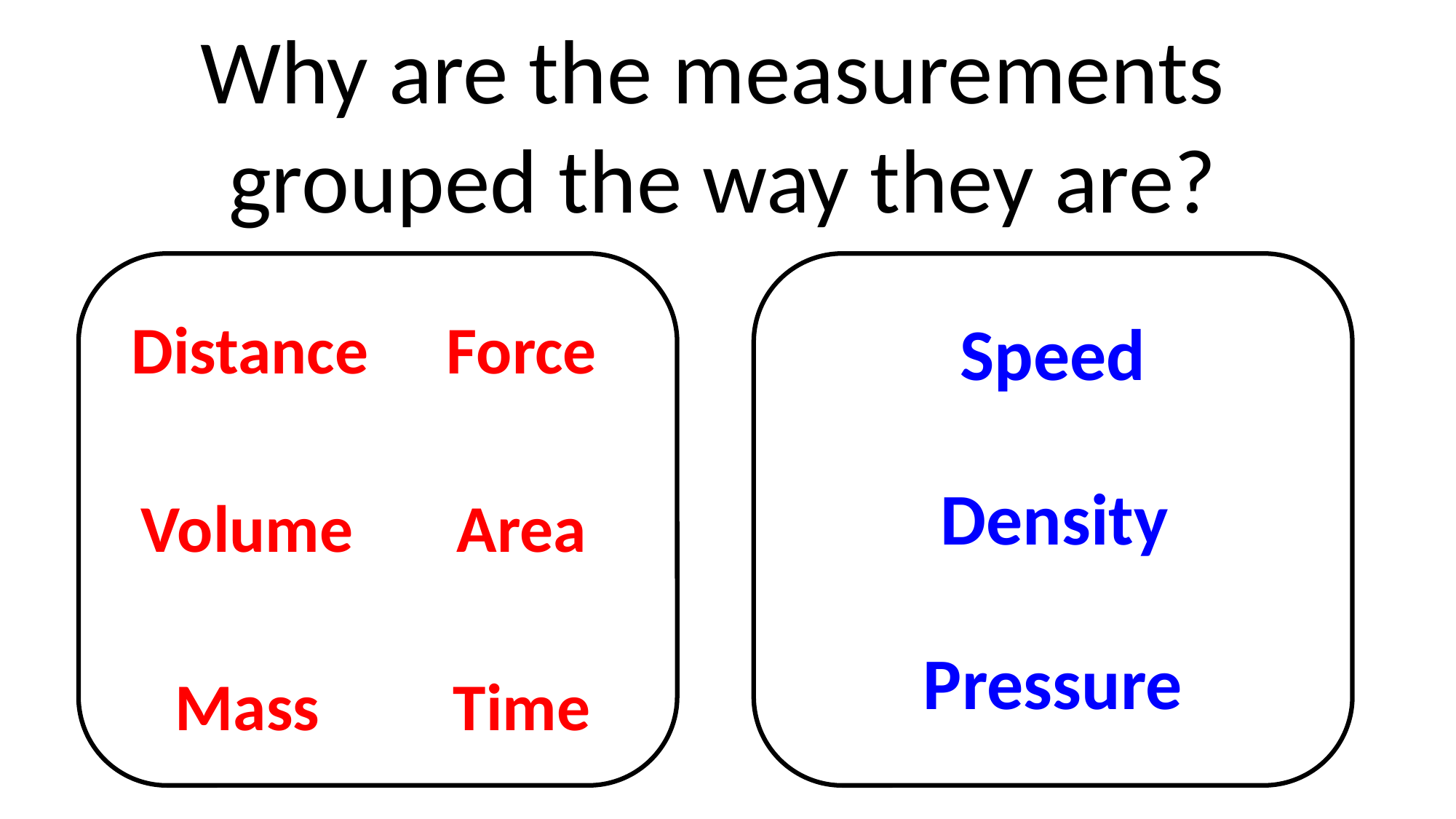

Why are the measurements
grouped the way they are?

Distance
Force
Speed
Density
Volume
Area
Pressure
Mass
Time